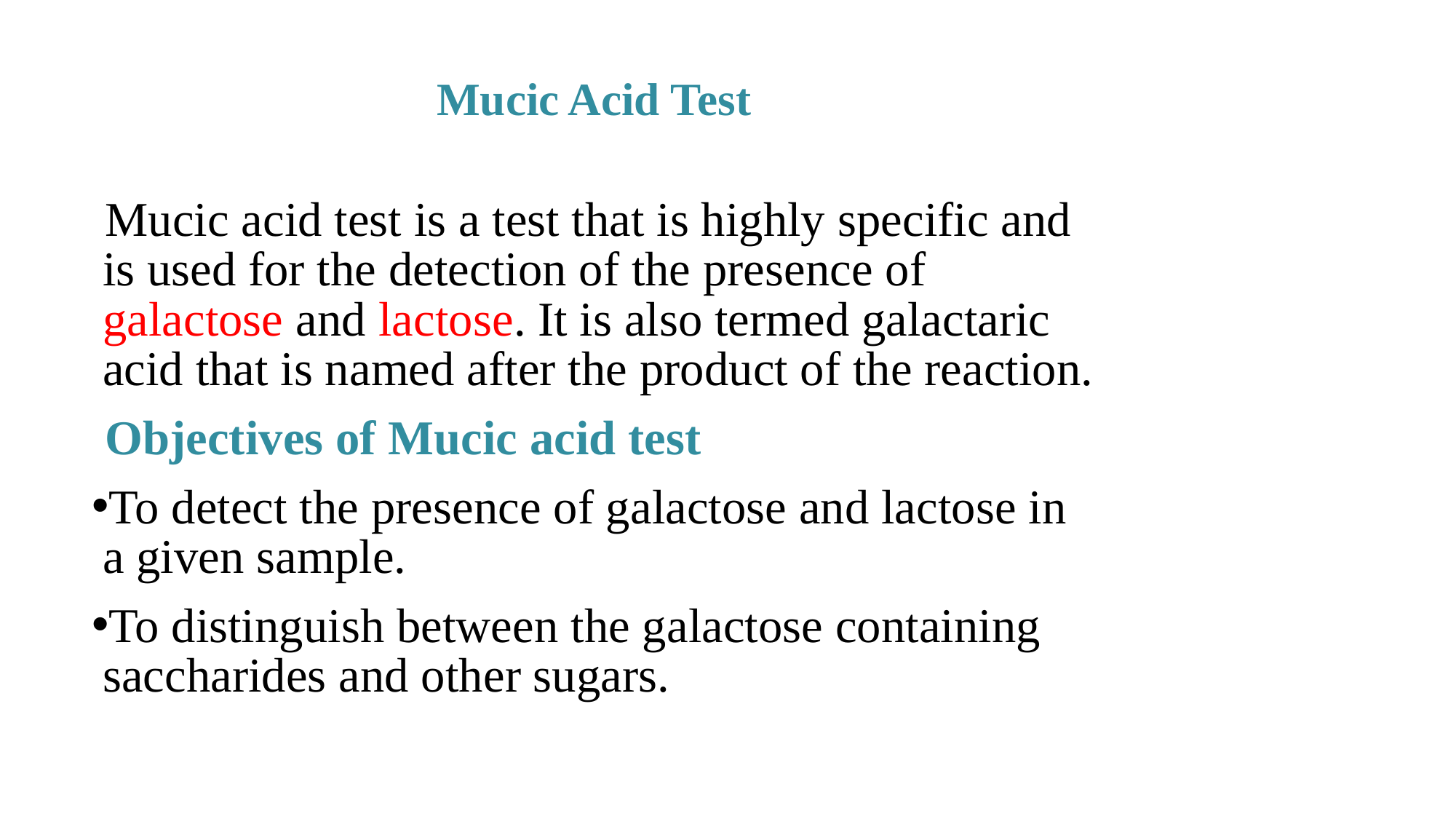

# Mucic Acid Test
Mucic acid test is a test that is highly specific and is used for the detection of the presence of galactose and lactose. It is also termed galactaric acid that is named after the product of the reaction.
Objectives of Mucic acid test
To detect the presence of galactose and lactose in a given sample.
To distinguish between the galactose containing saccharides and other sugars.